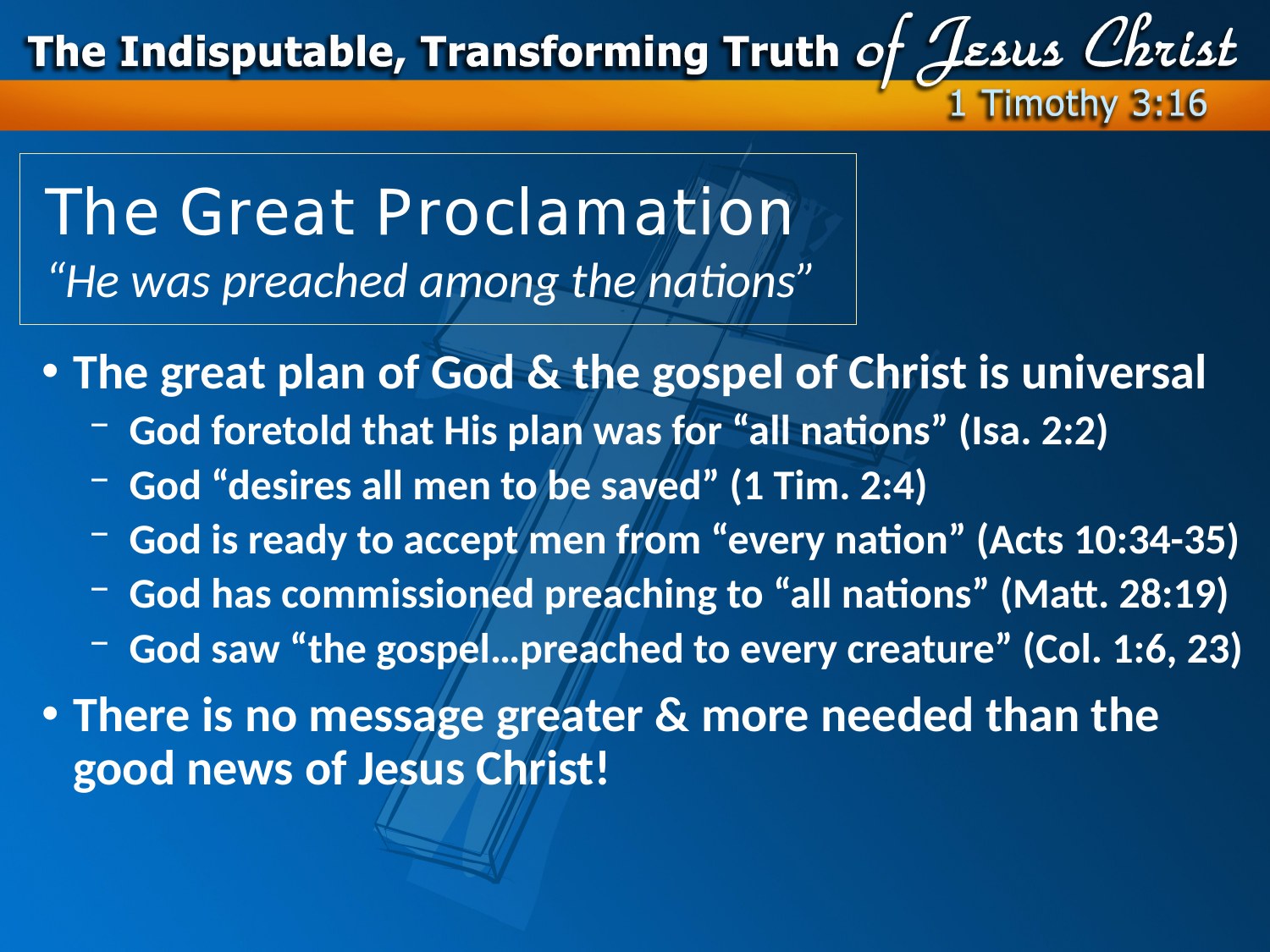

# The Great Proclamation “He was preached among the nations”
The great plan of God & the gospel of Christ is universal
God foretold that His plan was for “all nations” (Isa. 2:2)
God “desires all men to be saved” (1 Tim. 2:4)
God is ready to accept men from “every nation” (Acts 10:34-35)
God has commissioned preaching to “all nations” (Matt. 28:19)
God saw “the gospel…preached to every creature” (Col. 1:6, 23)
There is no message greater & more needed than the good news of Jesus Christ!